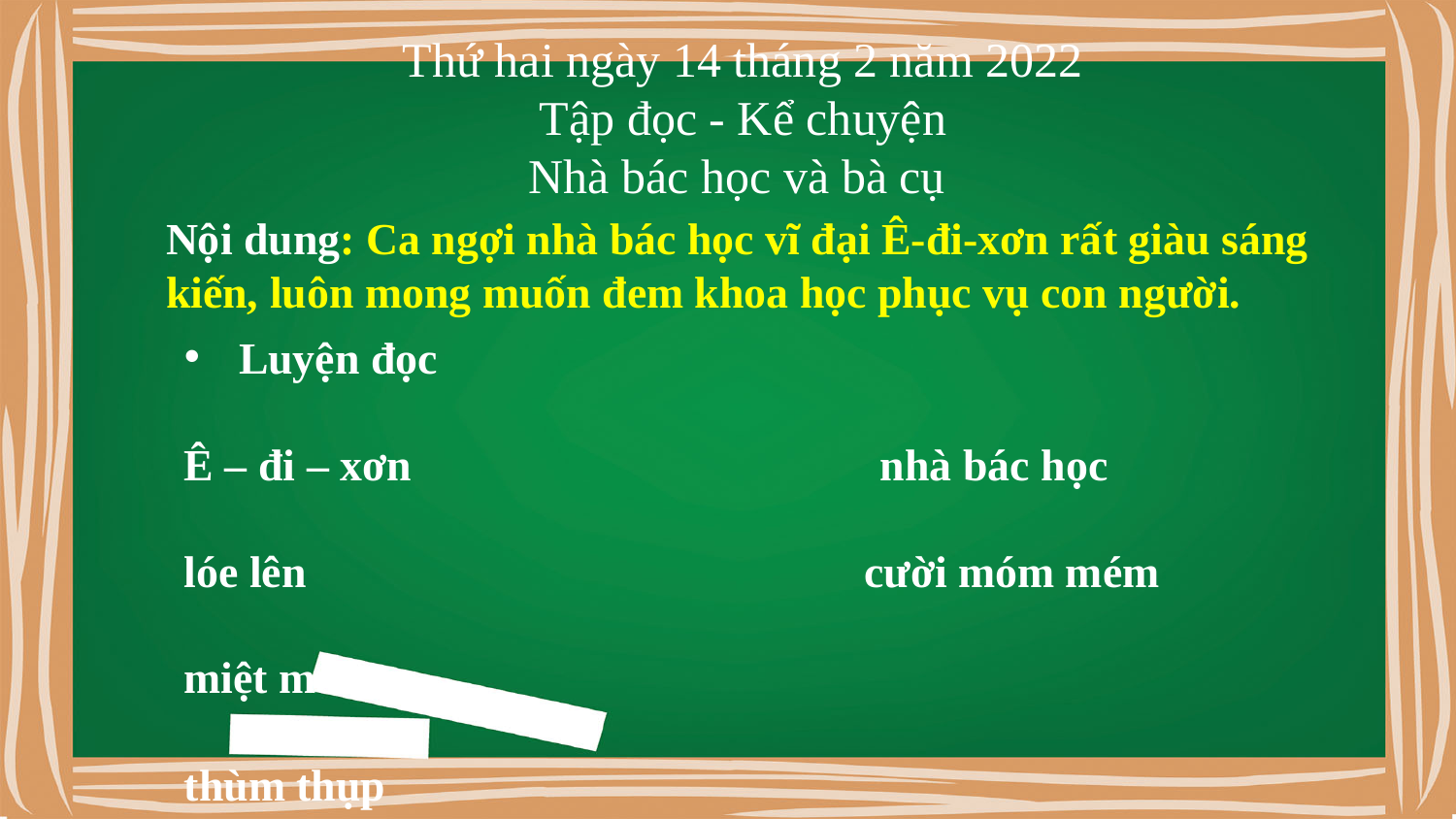

Thứ hai ngày 14 tháng 2 năm 2022
Tập đọc - Kể chuyện
Nhà bác học và bà cụ
Nội dung: Ca ngợi nhà bác học vĩ đại Ê-đi-xơn rất giàu sáng kiến, luôn mong muốn đem khoa học phục vụ con người.
Luyện đọc

Ê – đi – xơn                                          nhà bác học

lóe lên                                                  cười móm mém

miệt mài

thùm thụp